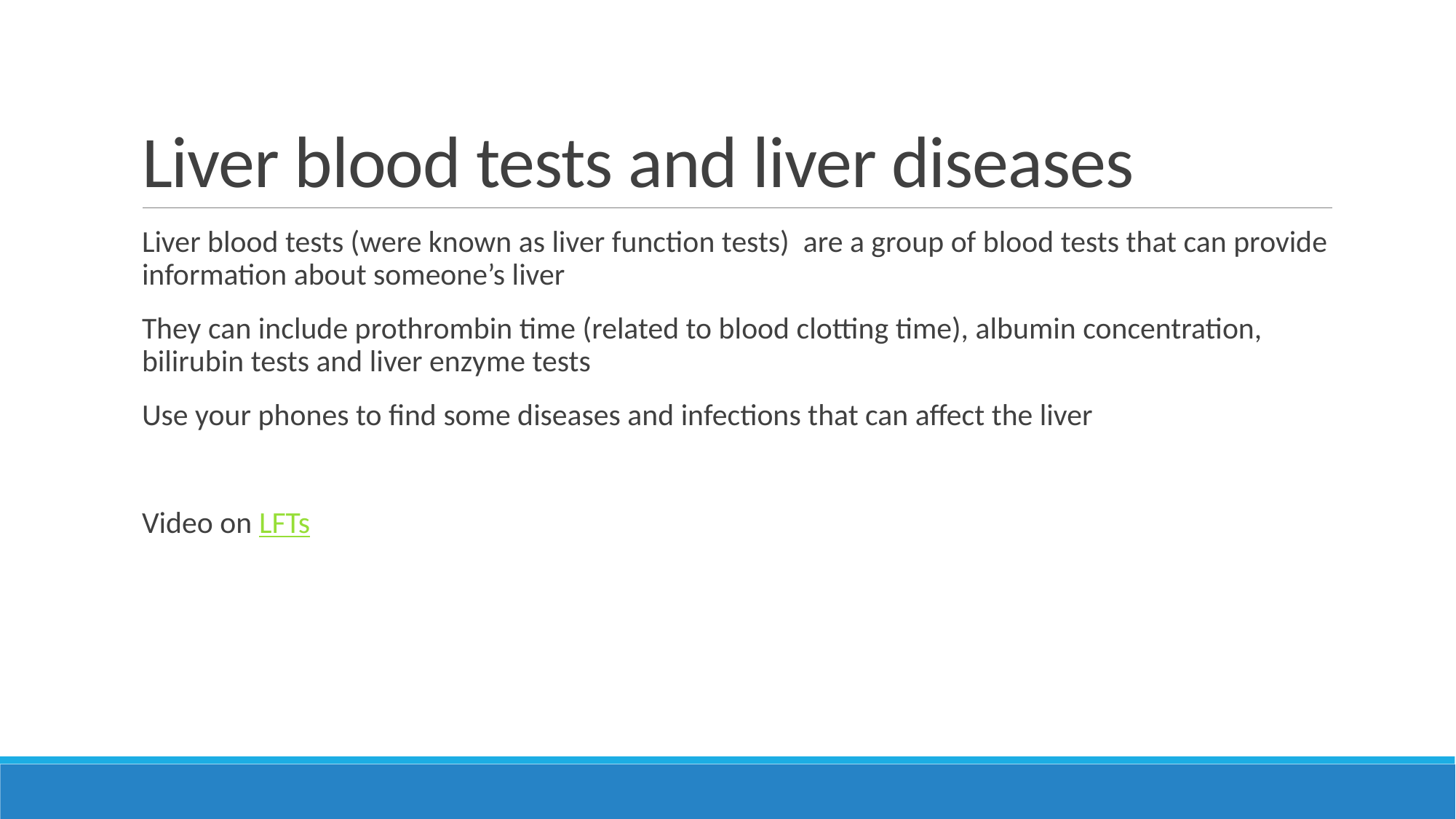

# Liver blood tests and liver diseases
Liver blood tests (were known as liver function tests)  are a group of blood tests that can provide information about someone’s liver
They can include prothrombin time (related to blood clotting time), albumin concentration, bilirubin tests and liver enzyme tests
Use your phones to find some diseases and infections that can affect the liver

Video on LFTs